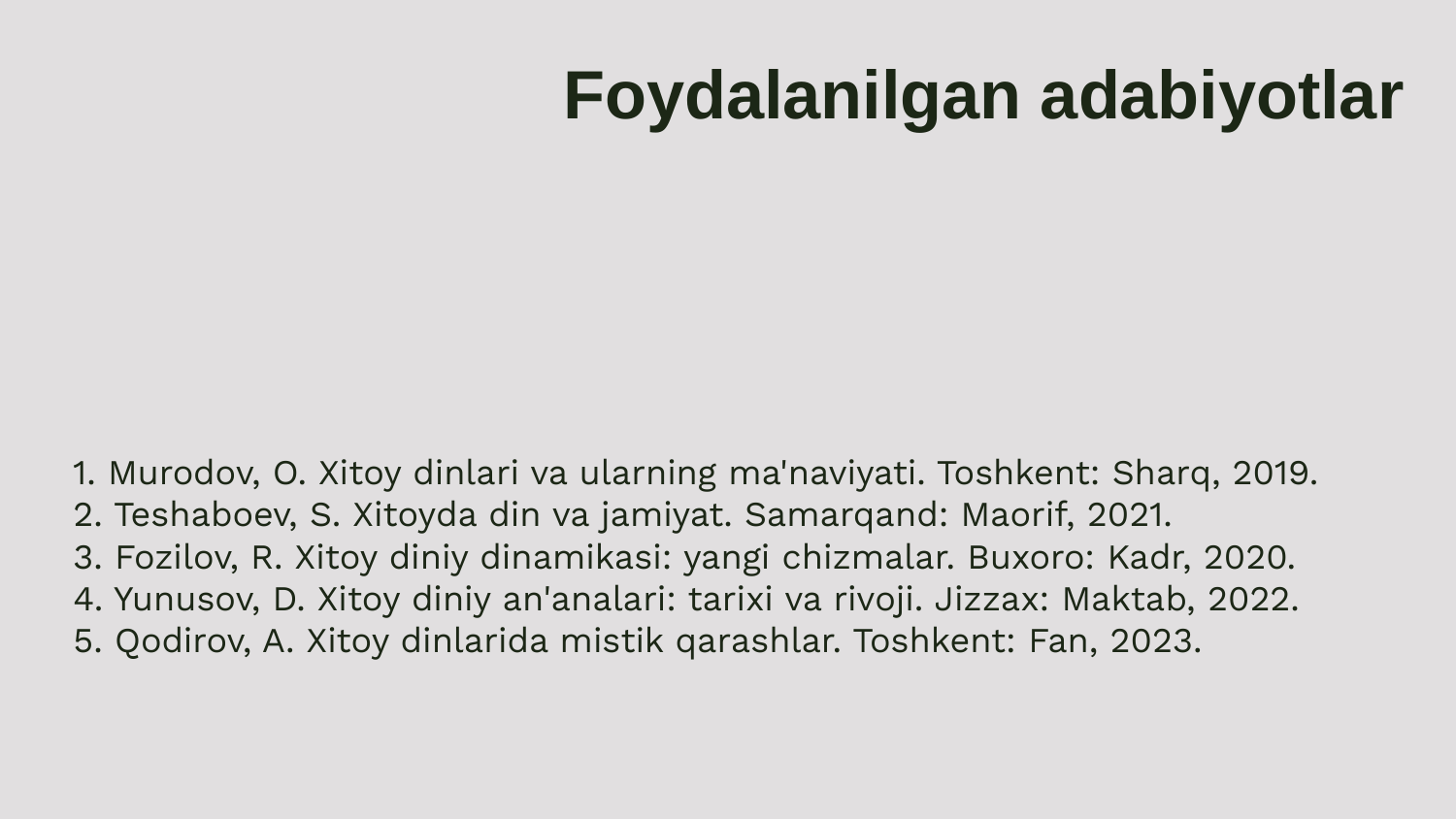

# Foydalanilgan adabiyotlar
1. Murodov, O. Xitoy dinlari va ularning ma'naviyati. Toshkent: Sharq, 2019.
2. Teshaboev, S. Xitoyda din va jamiyat. Samarqand: Maorif, 2021.
3. Fozilov, R. Xitoy diniy dinamikasi: yangi chizmalar. Buxoro: Kadr, 2020.
4. Yunusov, D. Xitoy diniy an'analari: tarixi va rivoji. Jizzax: Maktab, 2022.
5. Qodirov, A. Xitoy dinlarida mistik qarashlar. Toshkent: Fan, 2023.